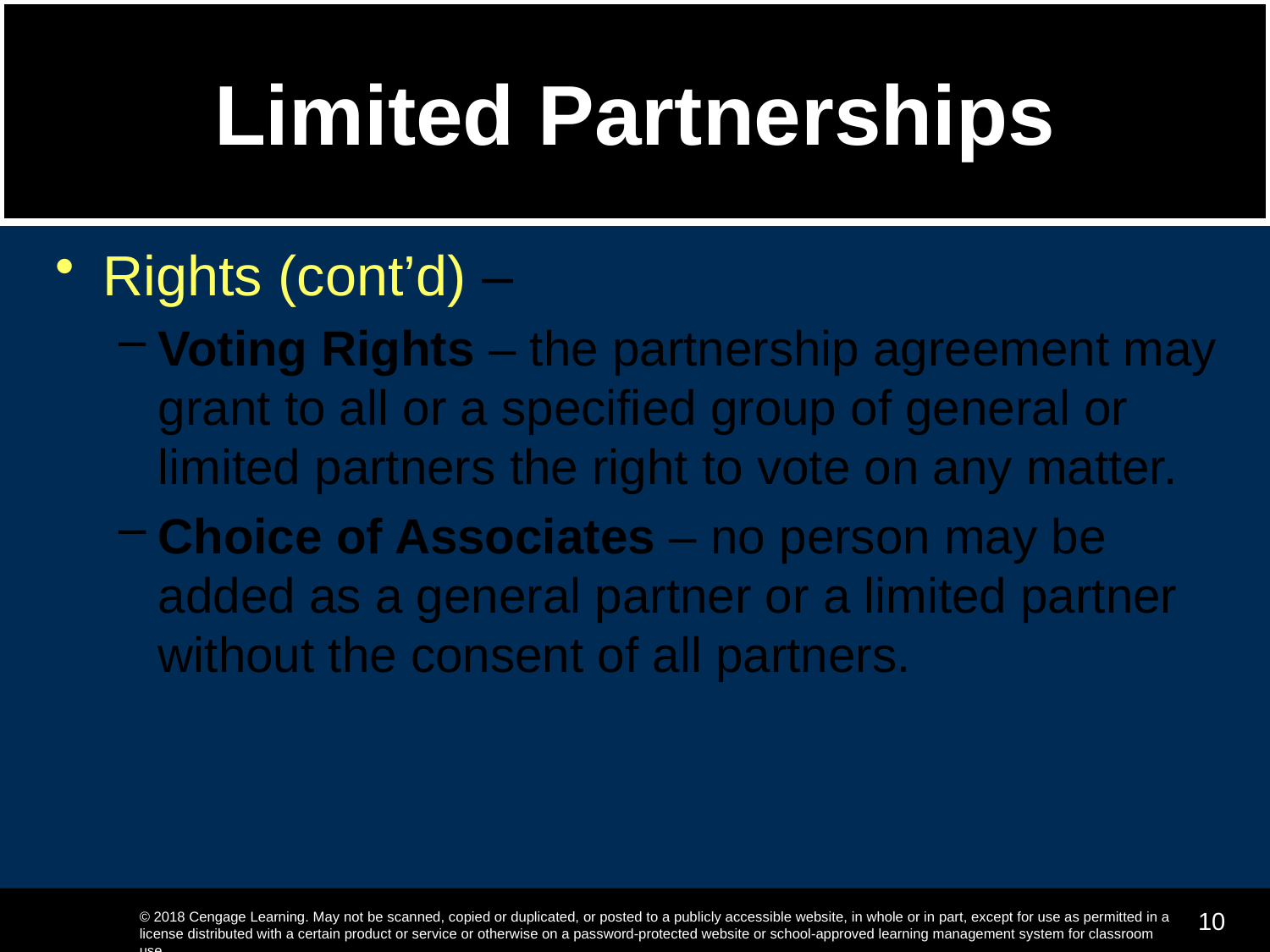

# Limited Partnerships
Rights (cont’d) –
Voting Rights – the partnership agreement may grant to all or a specified group of general or limited partners the right to vote on any matter.
Choice of Associates – no person may be added as a general partner or a limited partner without the consent of all partners.
10